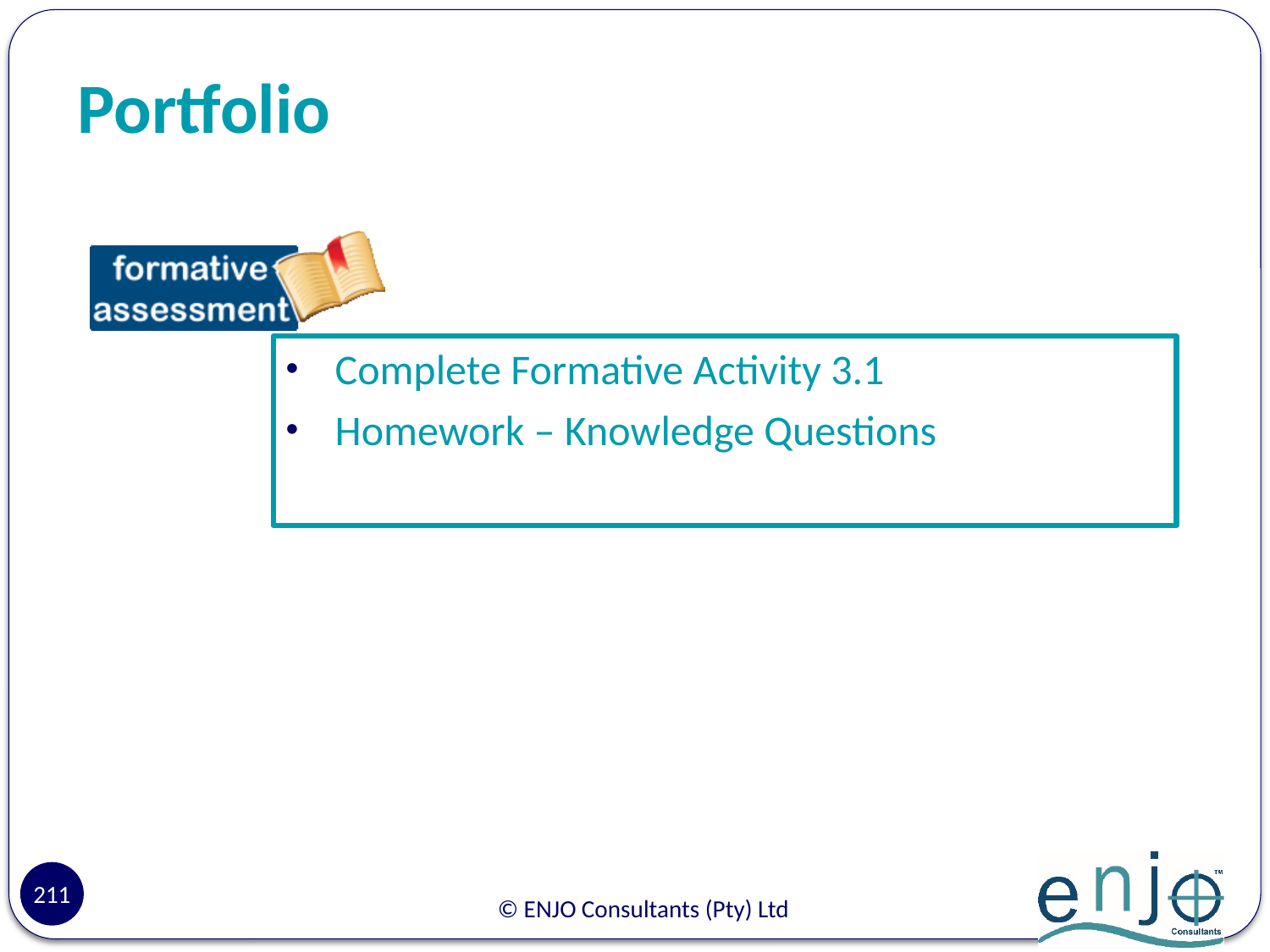

# Portfolio
Complete Formative Activity 3.1
Homework – Knowledge Questions
211
© ENJO Consultants (Pty) Ltd